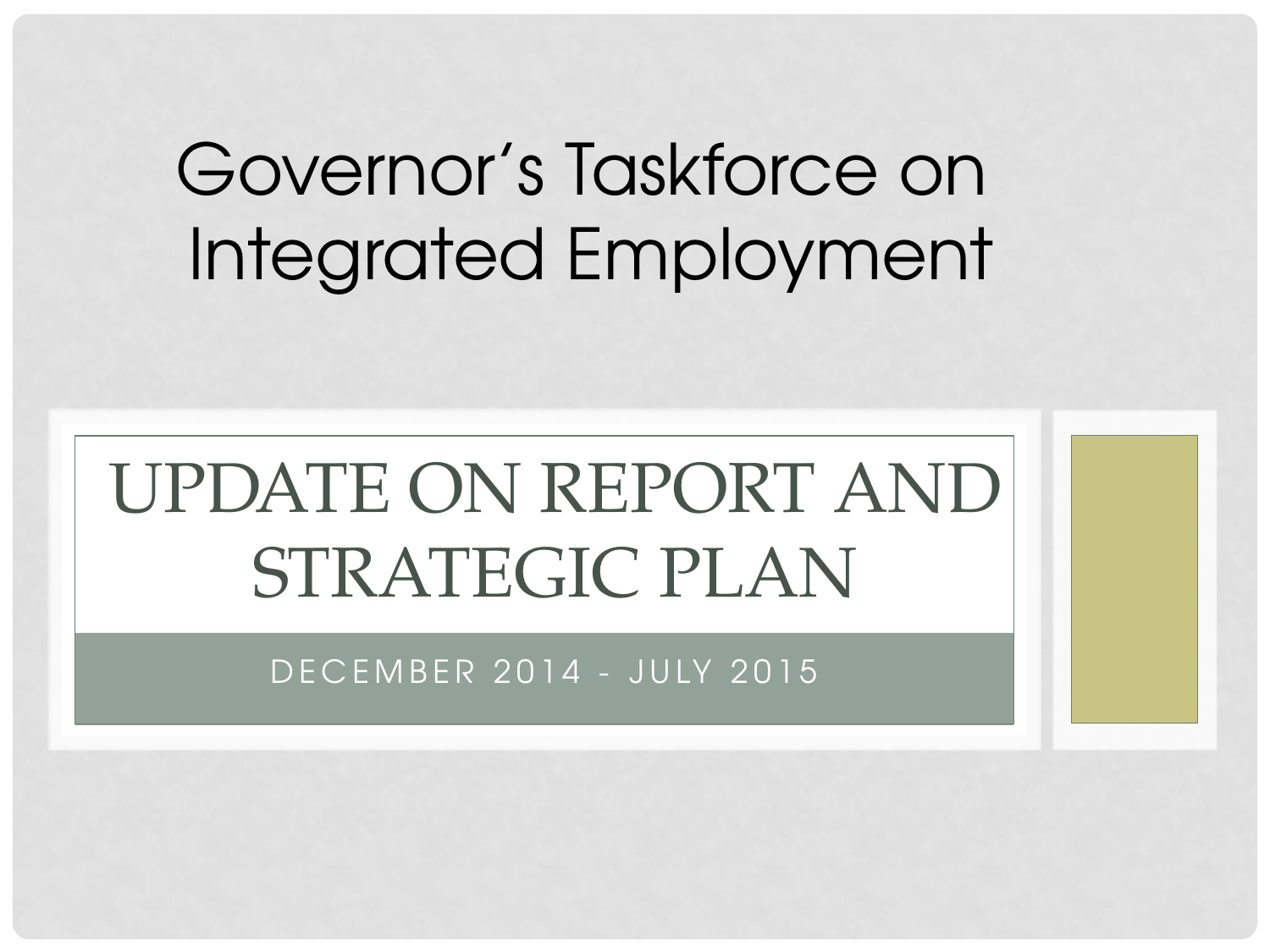

Governor’s Taskforce on
Integrated Employment
# UPDATE ON REPORT AND strategic Plan

DECEMBER 2014 - JuLY 2015